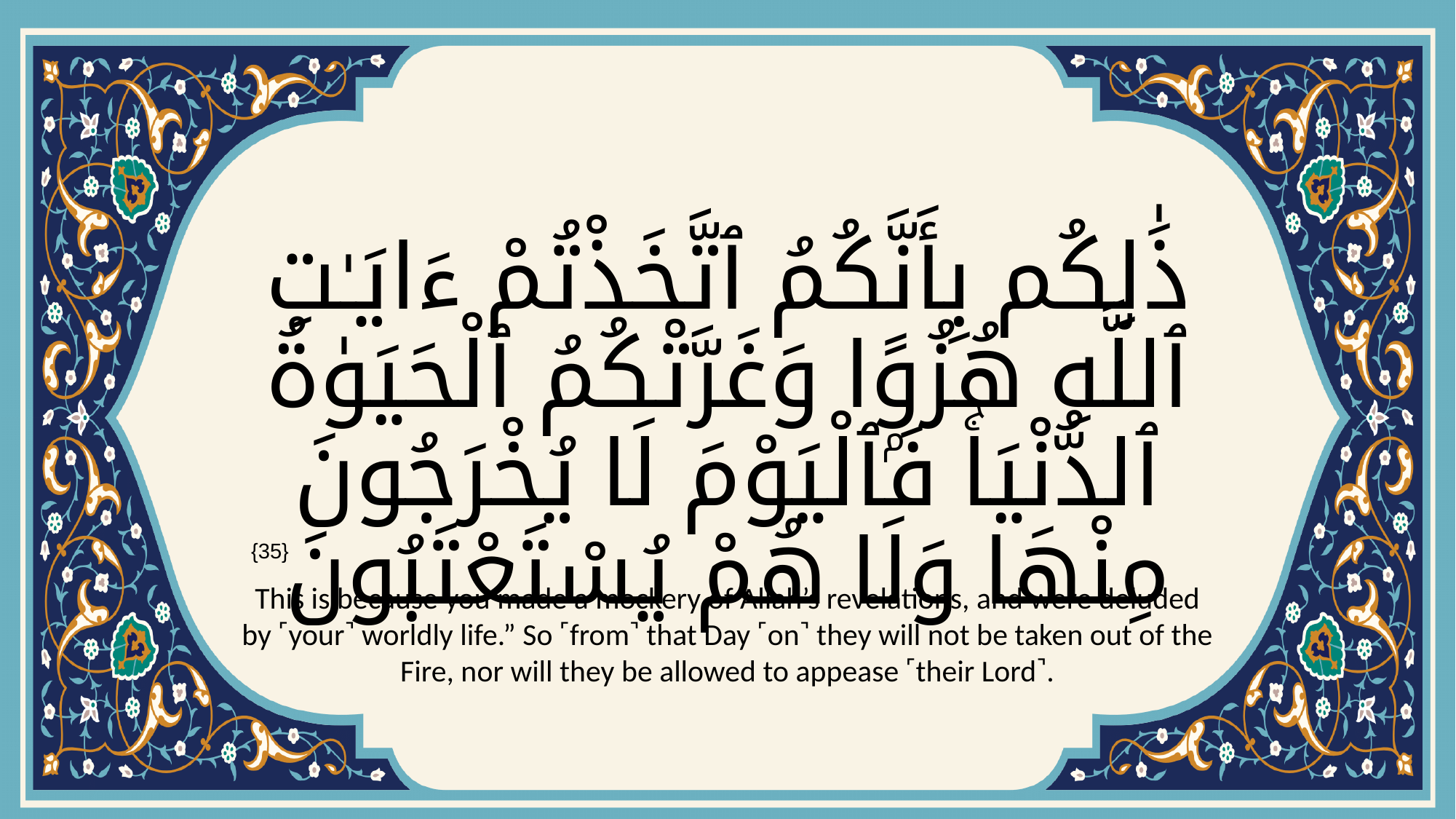

# ذَٰلِكُم بِأَنَّكُمُ ٱتَّخَذْتُمْ ءَايَـٰتِ ٱللَّهِ هُزُوًۭا وَغَرَّتْكُمُ ٱلْحَيَوٰةُ ٱلدُّنْيَاۚ فَٱلْيَوْمَ لَا يُخْرَجُونَ مِنْهَا وَلَا هُمْ يُسْتَعْتَبُونَ
{35}
This is because you made a mockery of Allah’s revelations, and were deluded by ˹your˺ worldly life.” So ˹from˺ that Day ˹on˺ they will not be taken out of the Fire, nor will they be allowed to appease ˹their Lord˺.